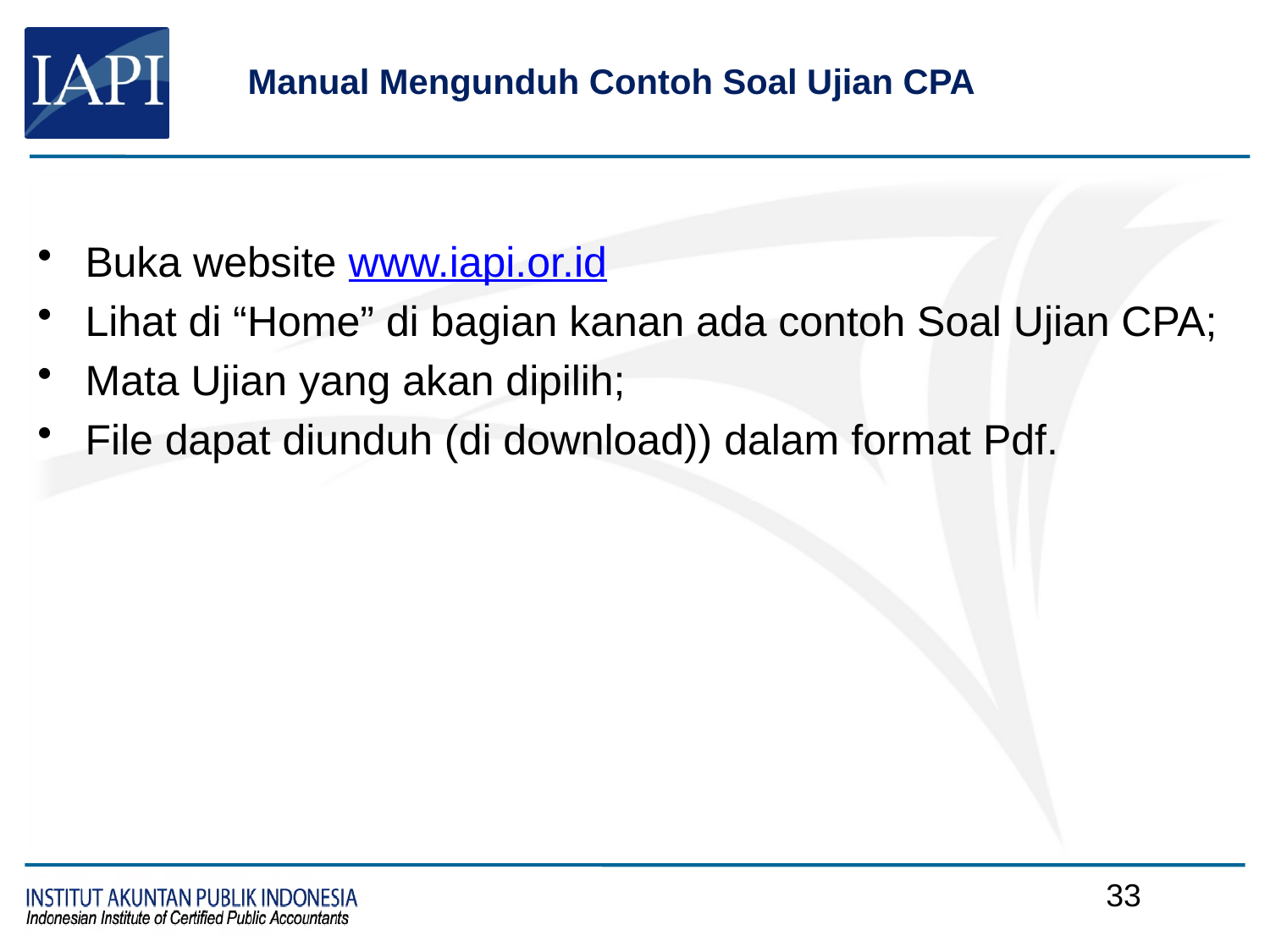

# Manual Mengunduh Contoh Soal Ujian CPA

Buka website www.iapi.or.id
Lihat di “Home” di bagian kanan ada contoh Soal Ujian CPA;
Mata Ujian yang akan dipilih;
File dapat diunduh (di download)) dalam format Pdf.

33